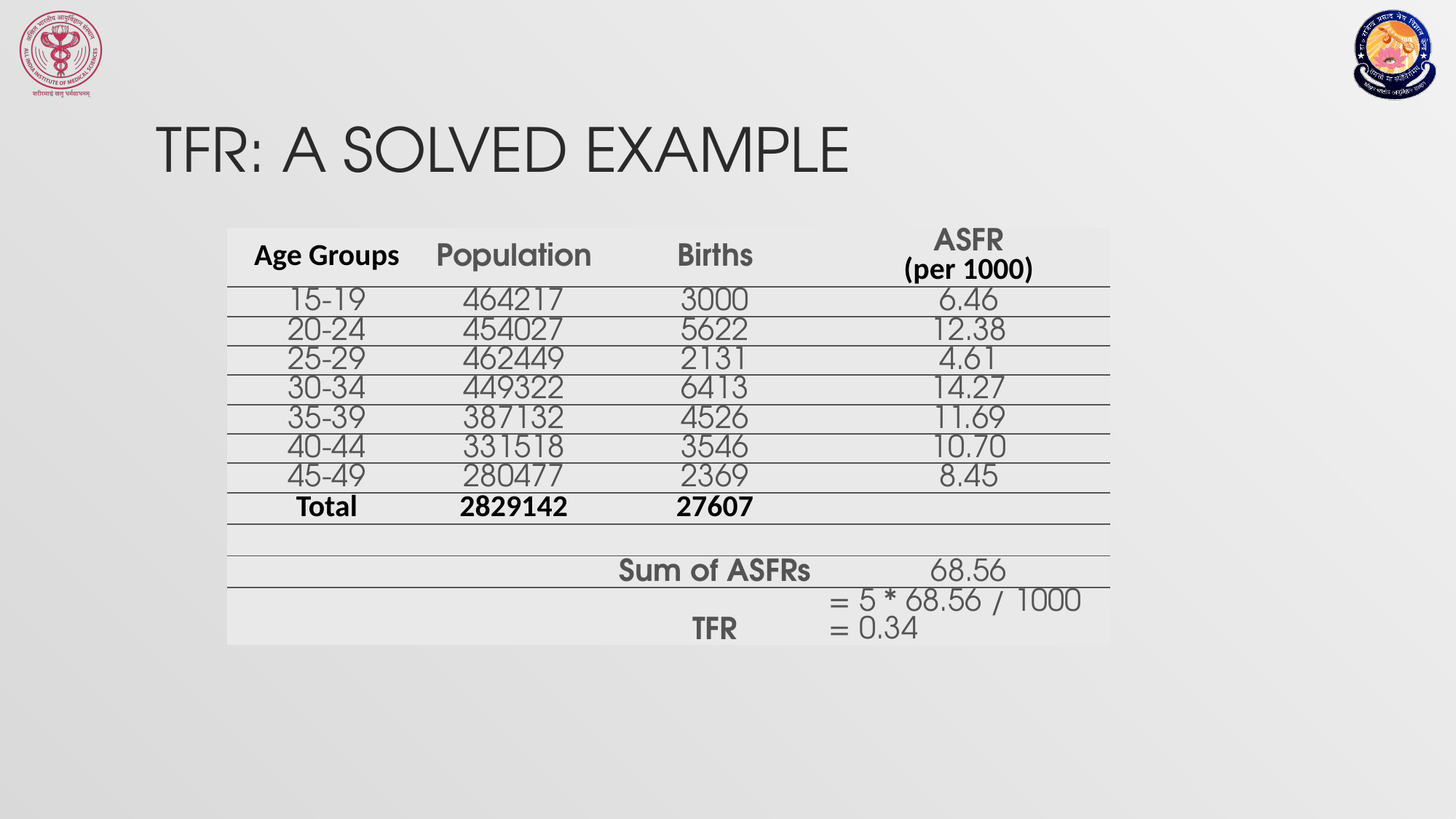

# TFR: a Solved Example
| Age Groups | Population | Births | ASFR (per 1000) |
| --- | --- | --- | --- |
| 15-19 | 464217 | 3000 | 6.46 |
| 20-24 | 454027 | 5622 | 12.38 |
| 25-29 | 462449 | 2131 | 4.61 |
| 30-34 | 449322 | 6413 | 14.27 |
| 35-39 | 387132 | 4526 | 11.69 |
| 40-44 | 331518 | 3546 | 10.70 |
| 45-49 | 280477 | 2369 | 8.45 |
| Total | 2829142 | 27607 |  |
|  |  |  |  |
|  |  | Sum of ASFRs | 68.56 |
|  |  | TFR | = 5 \* 68.56 / 1000 = 0.34 |